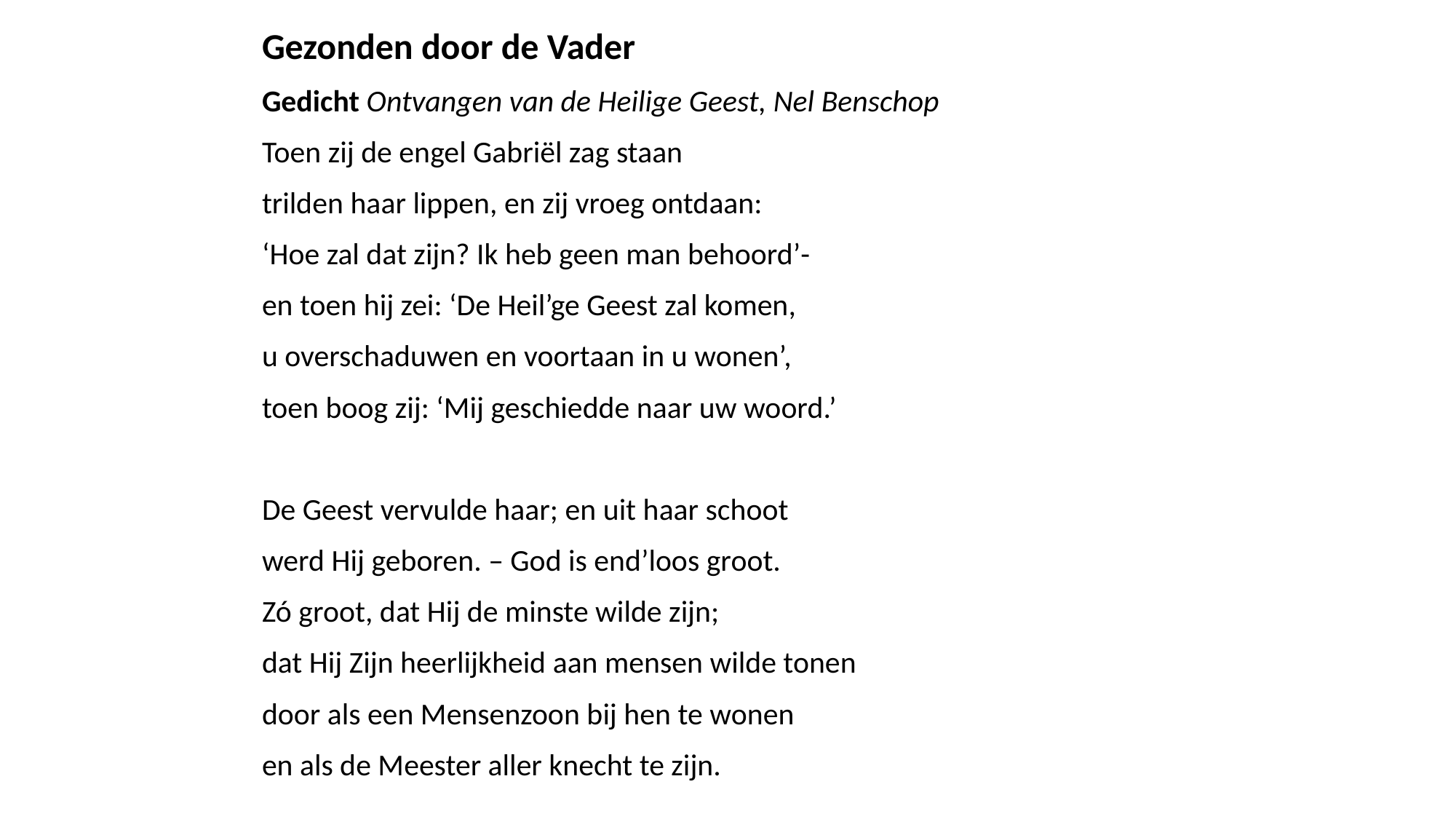

Gezonden door de Vader
Gedicht Ontvangen van de Heilige Geest, Nel Benschop
Toen zij de engel Gabriël zag staan
trilden haar lippen, en zij vroeg ontdaan:
‘Hoe zal dat zijn? Ik heb geen man behoord’-
en toen hij zei: ‘De Heil’ge Geest zal komen,
u overschaduwen en voortaan in u wonen’,
toen boog zij: ‘Mij geschiedde naar uw woord.’

De Geest vervulde haar; en uit haar schoot
werd Hij geboren. – God is end’loos groot.
Zó groot, dat Hij de minste wilde zijn;
dat Hij Zijn heerlijkheid aan mensen wilde tonen
door als een Mensenzoon bij hen te wonen
en als de Meester aller knecht te zijn.